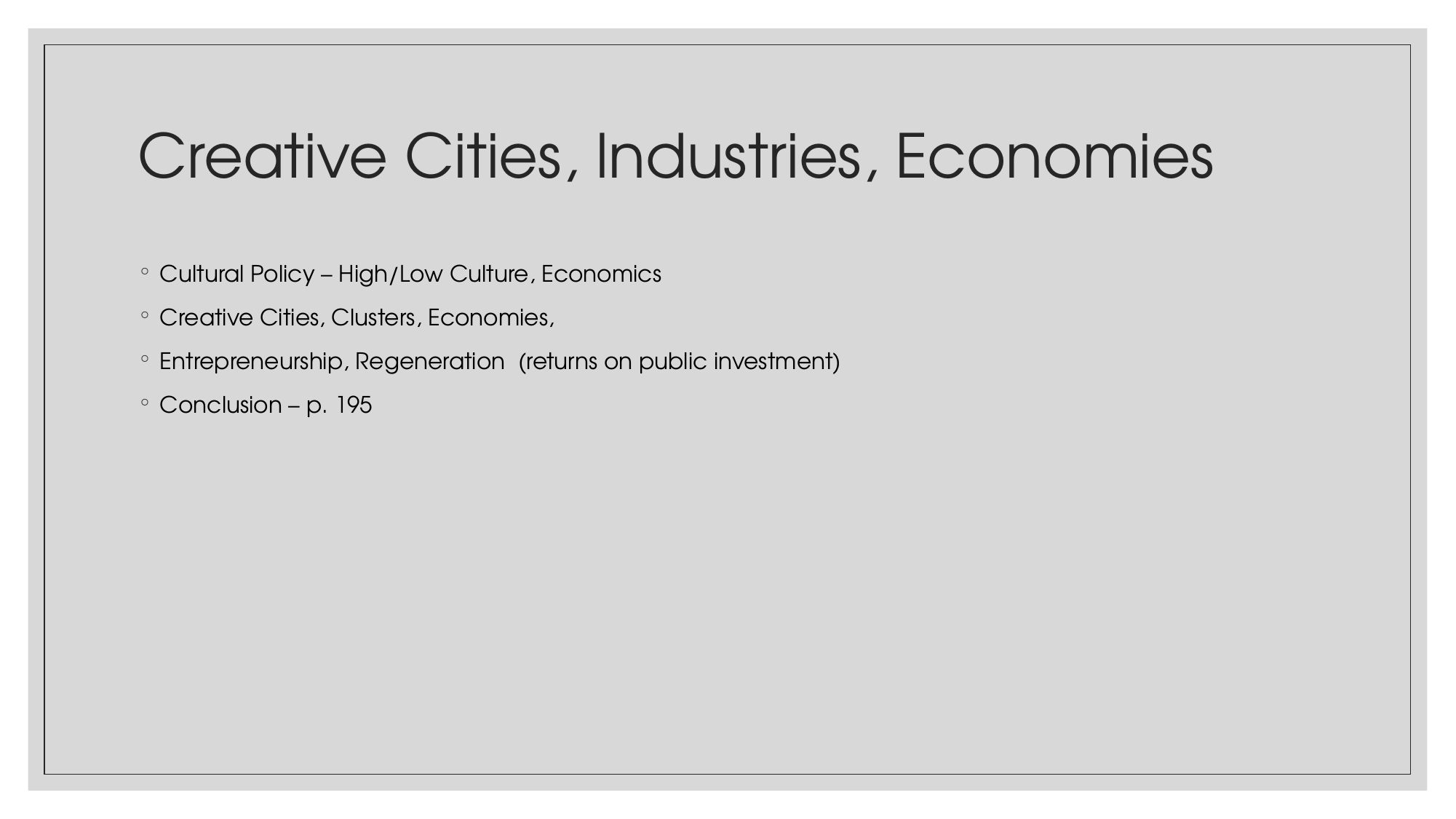

# Creative Cities, Industries, Economies
Cultural Policy – High/Low Culture, Economics
Creative Cities, Clusters, Economies,
Entrepreneurship, Regeneration  (returns on public investment)
Conclusion – p. 195